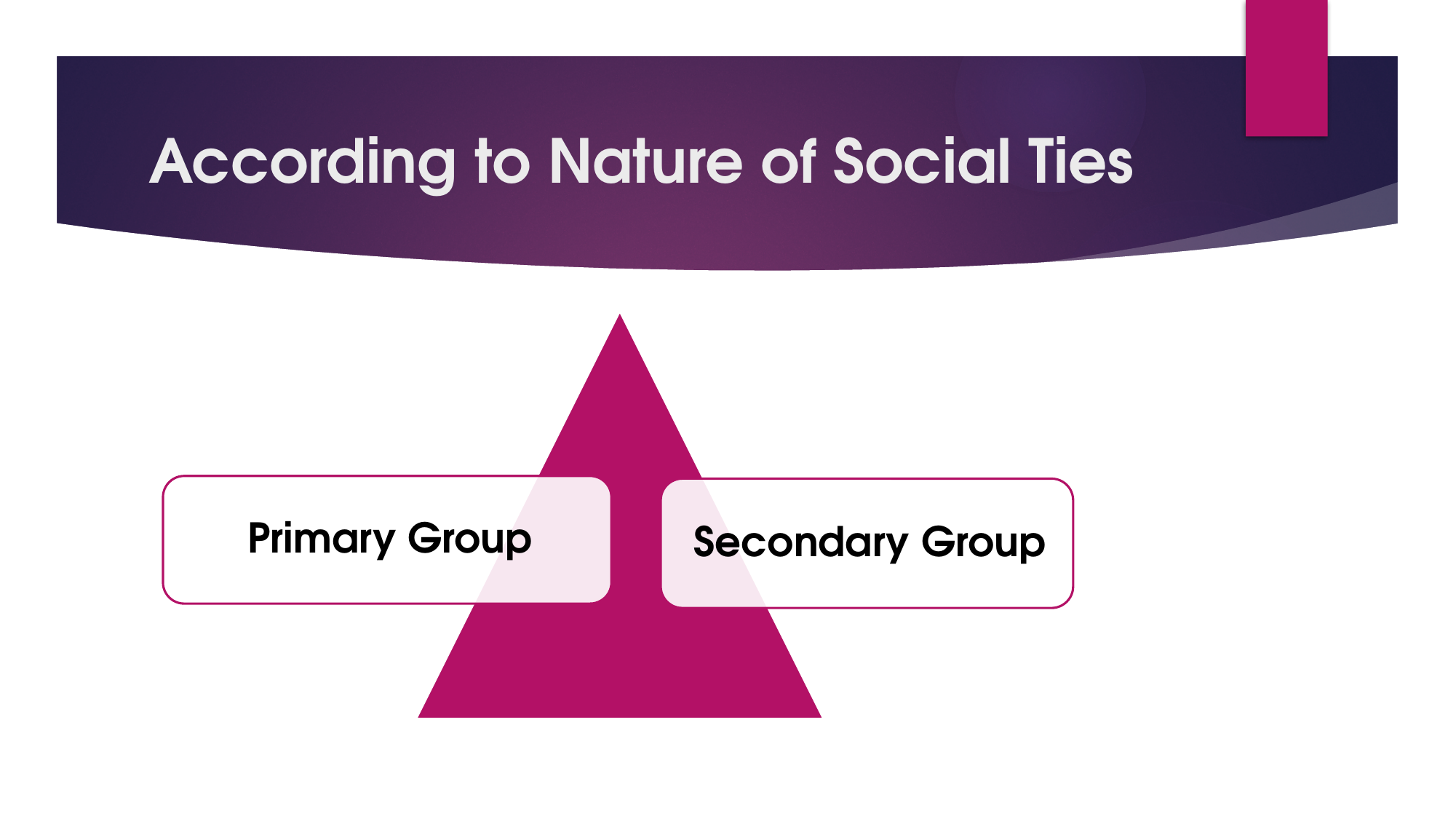

# According to Nature of Social Ties
Primary Group
Secondary Group